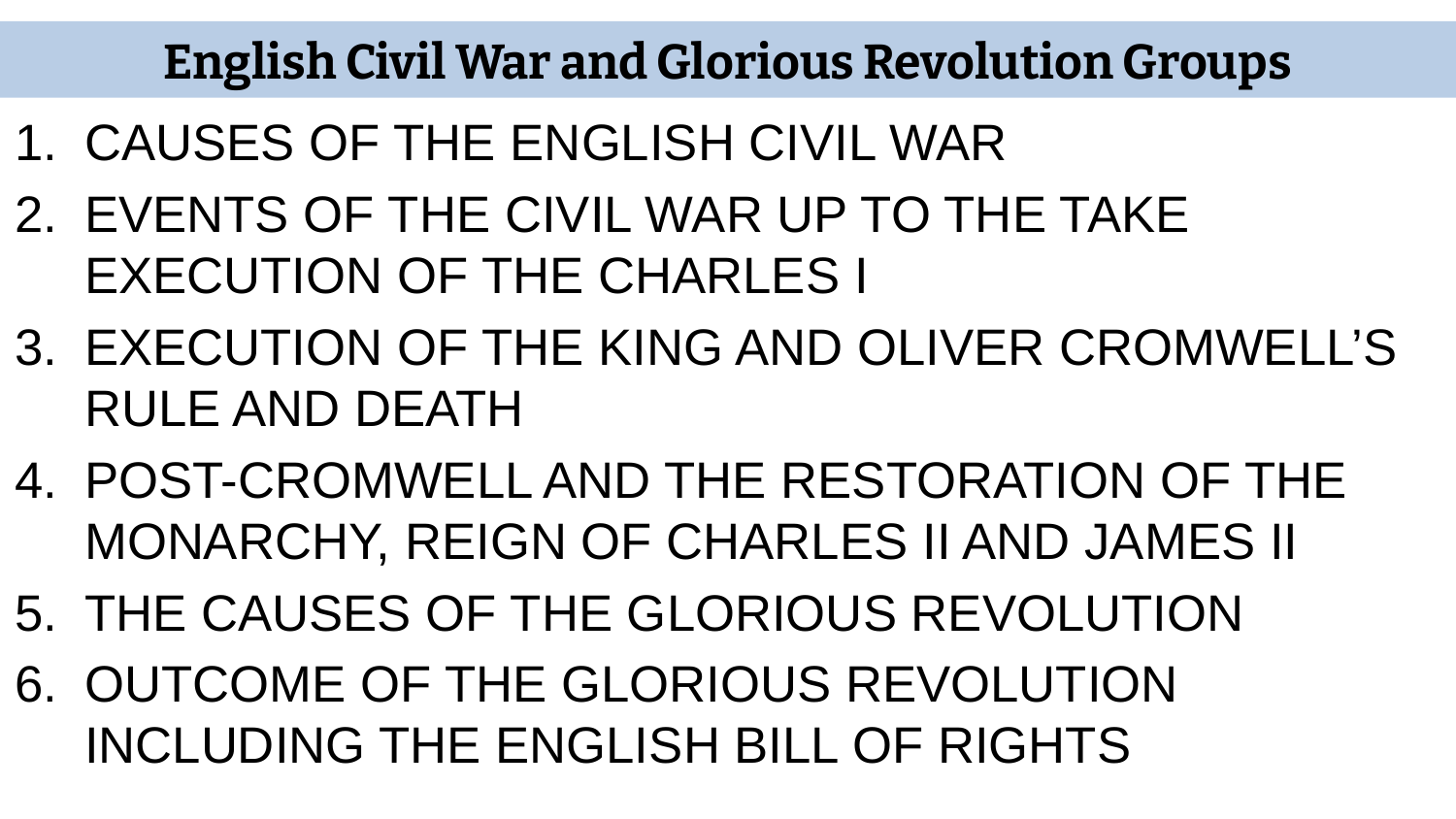

# English Civil War and Glorious Revolution Groups
Causes of the English Civil War
Events of the Civil War up to the take Execution of the Charles I
Execution of the King and Oliver Cromwell’s Rule and Death
Post-Cromwell and the Restoration of the Monarchy, Reign of Charles II and James II
The Causes of the Glorious Revolution
Outcome of the Glorious Revolution including the English Bill of Rights